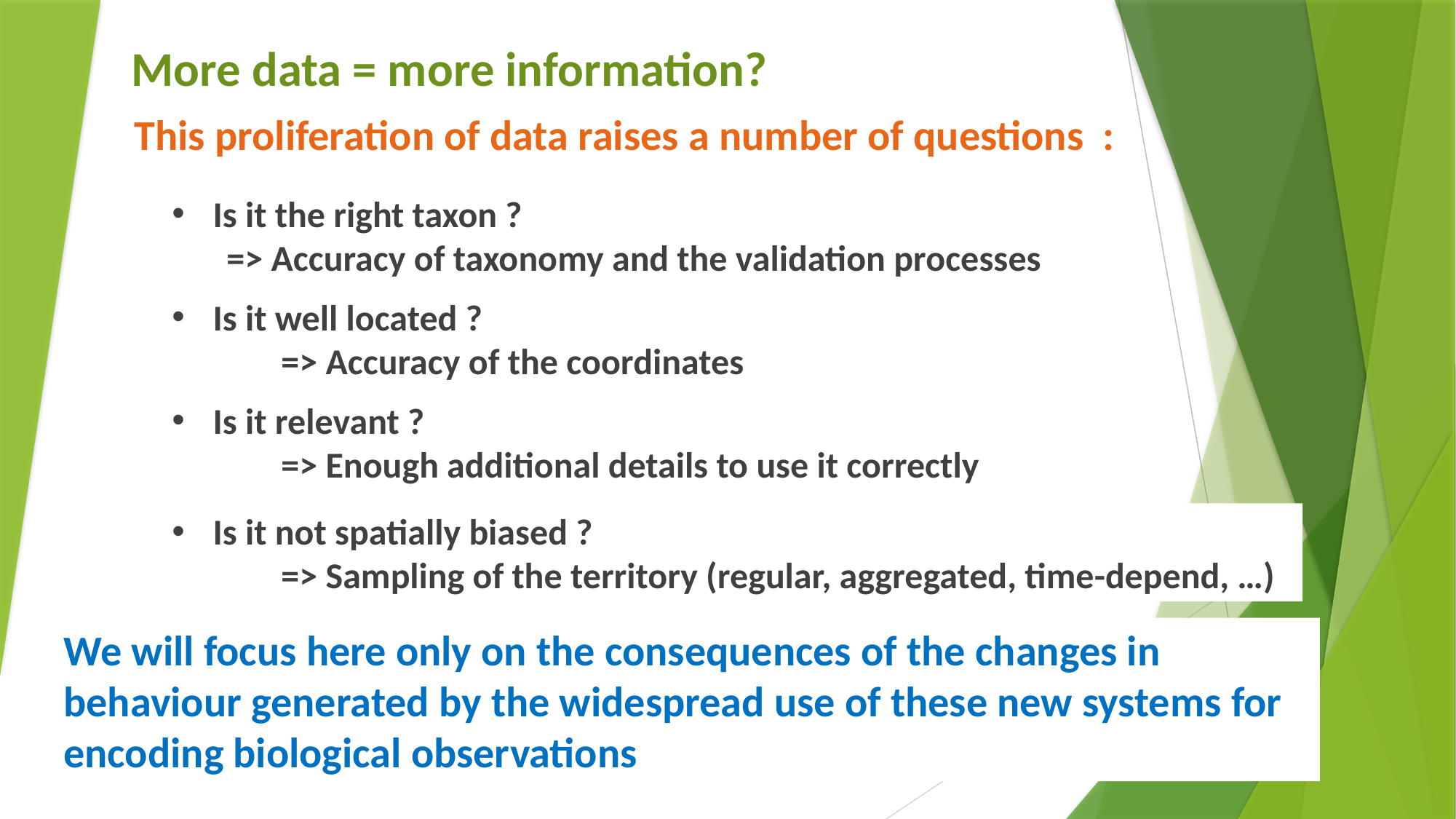

More data = more information?
This proliferation of data raises a number of questions  :
Is it the right taxon ?
=> Accuracy of taxonomy and the validation processes
Is it well located ?
	=> Accuracy of the coordinates
Is it relevant ?
	=> Enough additional details to use it correctly
Is it not spatially biased ?
	=> Sampling of the territory (regular, aggregated, time-depend, …)
We will focus here only on the consequences of the changes in behaviour generated by the widespread use of these new systems for encoding biological observations